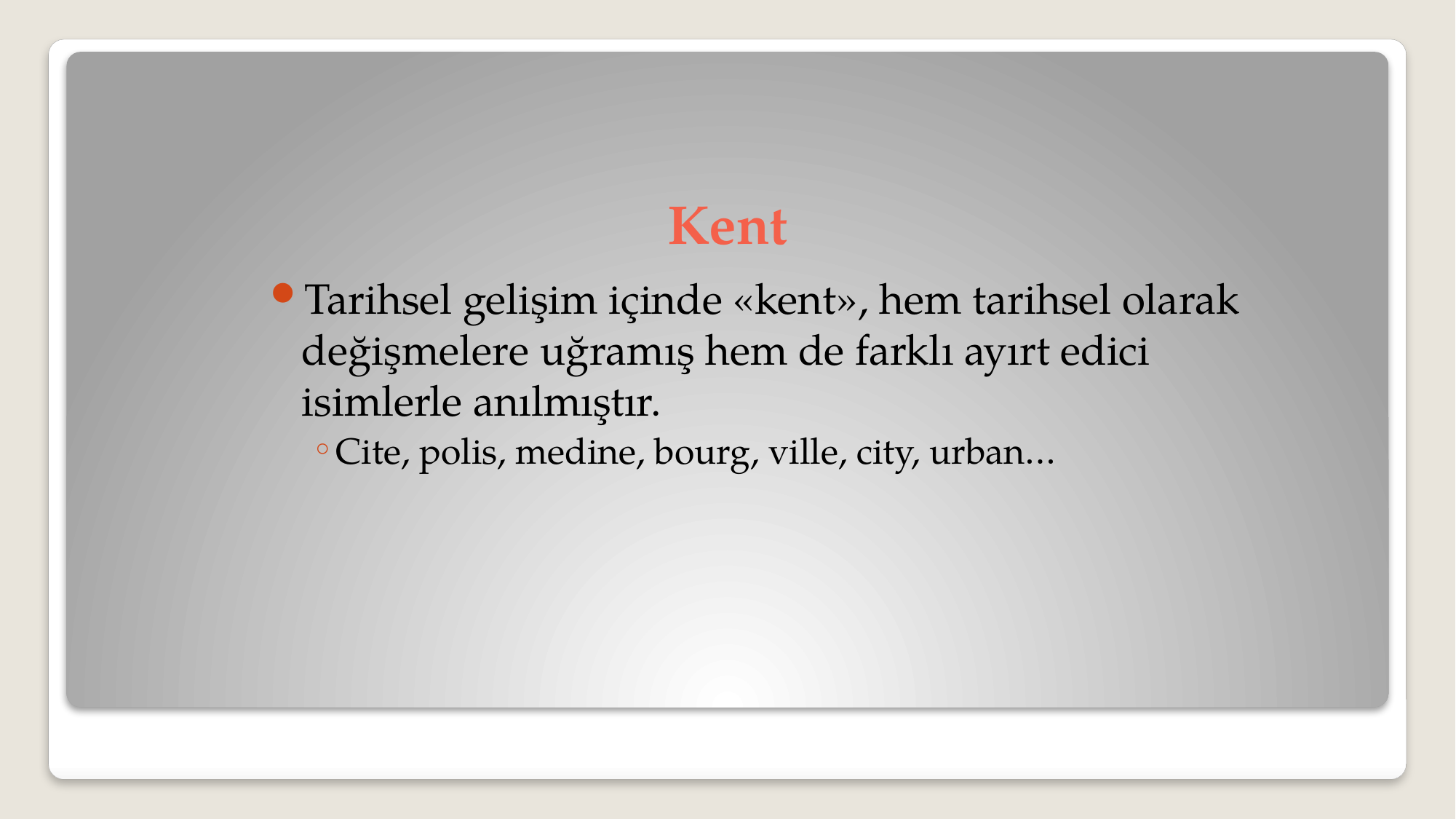

# Kent
Tarihsel gelişim içinde «kent», hem tarihsel olarak değişmelere uğramış hem de farklı ayırt edici isimlerle anılmıştır.
Cite, polis, medine, bourg, ville, city, urban…